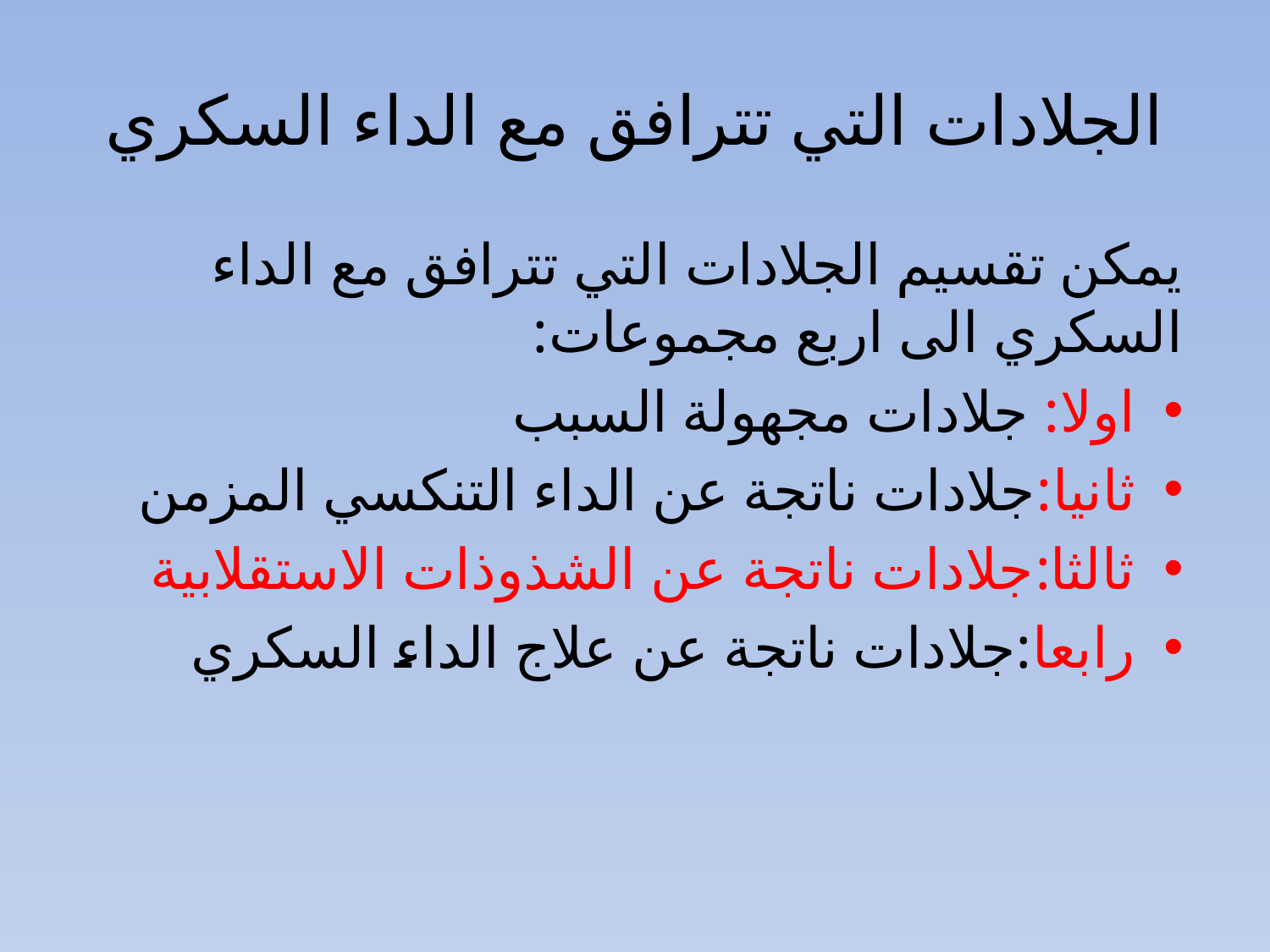

# الجلادات التي تترافق مع الداء السكري
يمكن تقسيم الجلادات التي تترافق مع الداء السكري الى اربع مجموعات:
اولا: جلادات مجهولة السبب
ثانيا:جلادات ناتجة عن الداء التنكسي المزمن
ثالثا:جلادات ناتجة عن الشذوذات الاستقلابية
رابعا:جلادات ناتجة عن علاج الداء السكري